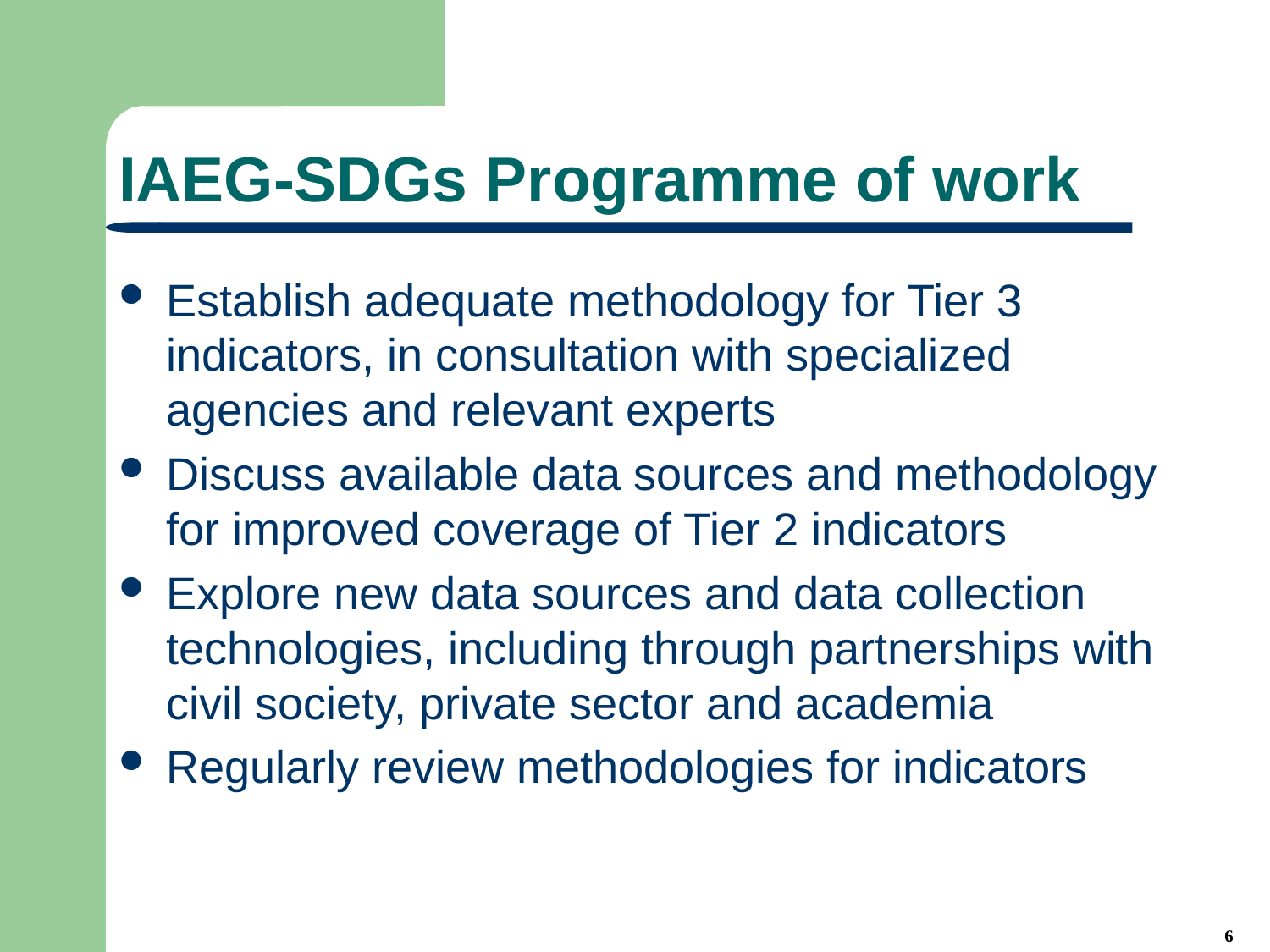

# IAEG-SDGs Programme of work
Establish adequate methodology for Tier 3 indicators, in consultation with specialized agencies and relevant experts
Discuss available data sources and methodology for improved coverage of Tier 2 indicators
Explore new data sources and data collection technologies, including through partnerships with civil society, private sector and academia
Regularly review methodologies for indicators
6